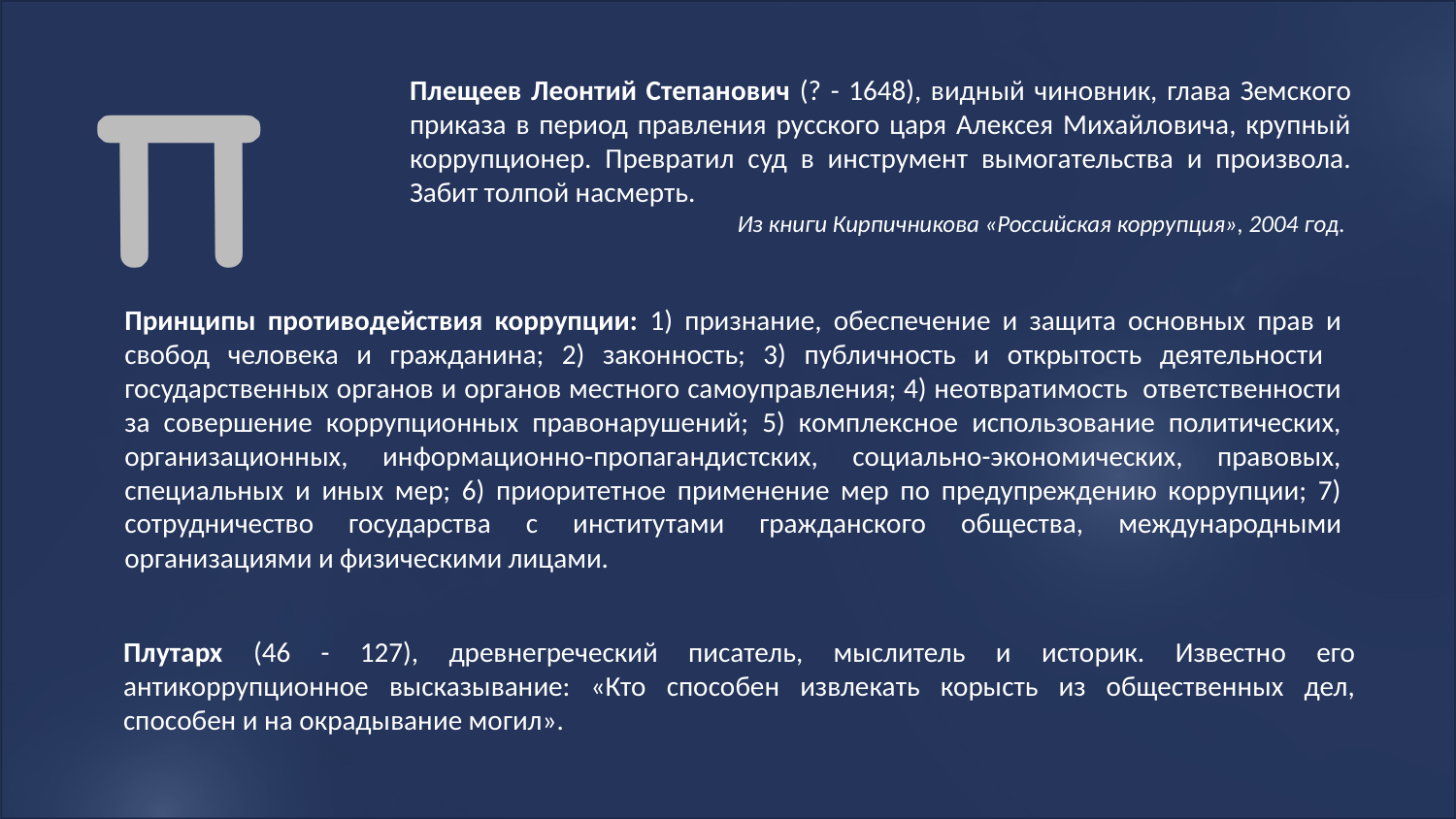

П
Плещеев Леонтий Степанович (? - 1648), видный чиновник, глава Земского приказа в период правления русского царя Алексея Михайловича, крупный коррупционер. Превратил суд в инструмент вымогательства и произвола. Забит толпой насмерть.
Из книги Кирпичникова «Российская коррупция», 2004 год.
Принципы противодействия коррупции: 1) признание, обеспечение и защита основных прав и свобод человека и гражданина; 2) законность; 3) публичность и открытость деятельности  государственных органов и органов местного самоуправления; 4) неотвратимость  ответственности за совершение коррупционных правонарушений; 5) комплексное использование политических, организационных, информационно-пропагандистских, социально-экономических, правовых, специальных и иных мер; 6) приоритетное применение мер по предупреждению коррупции; 7) сотрудничество государства с институтами гражданского общества, международными организациями и физическими лицами.
Плутарх (46 - 127), древнегреческий писатель, мыслитель и историк. Известно его антикоррупционное высказывание: «Кто способен извлекать корысть из общественных дел, способен и на окрадывание могил».